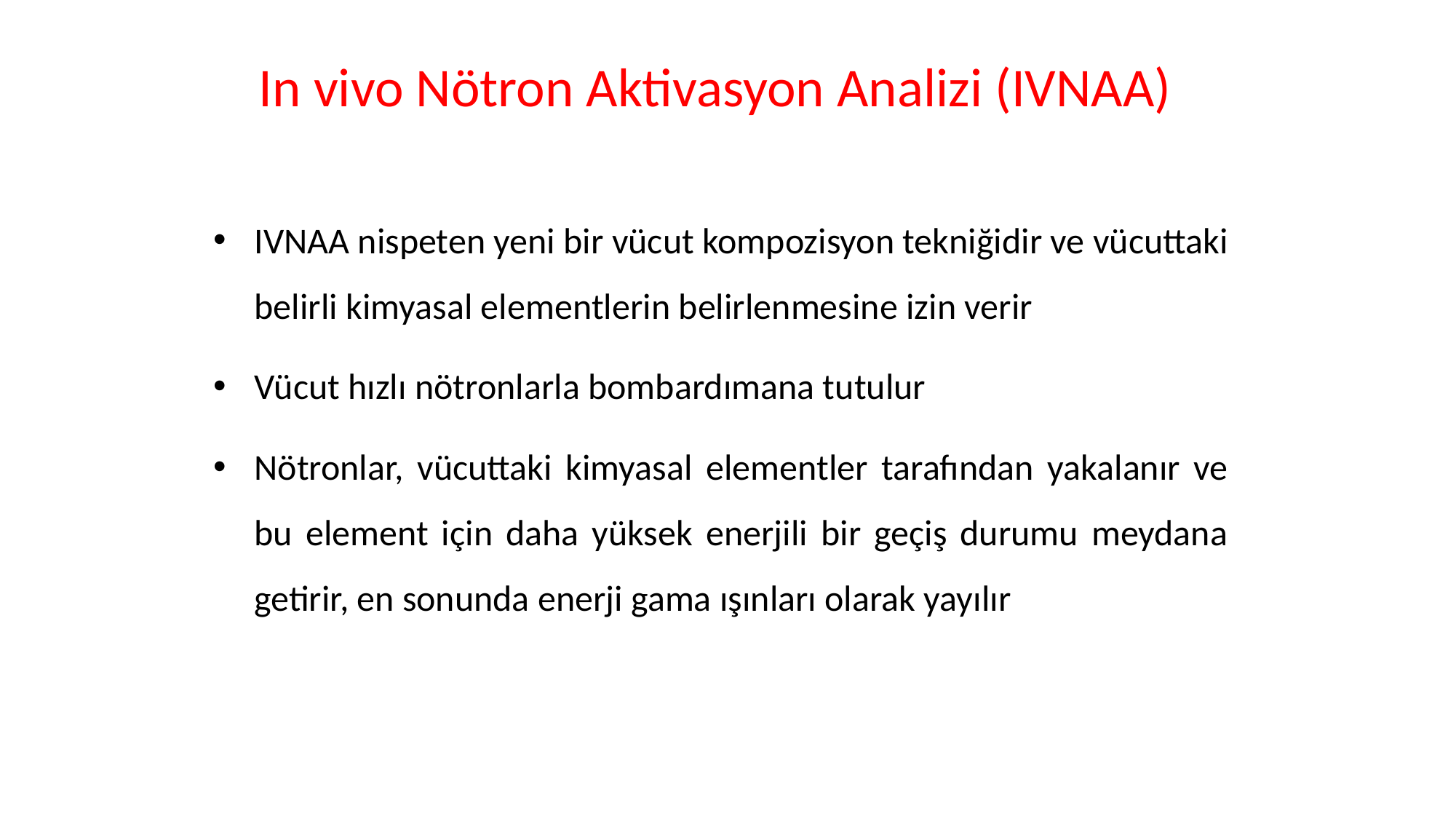

# In vivo Nötron Aktivasyon Analizi (IVNAA)
IVNAA nispeten yeni bir vücut kompozisyon tekniğidir ve vücuttaki belirli kimyasal elementlerin belirlenmesine izin verir
Vücut hızlı nötronlarla bombardımana tutulur
Nötronlar, vücuttaki kimyasal elementler tarafından yakalanır ve bu element için daha yüksek enerjili bir geçiş durumu meydana getirir, en sonunda enerji gama ışınları olarak yayılır